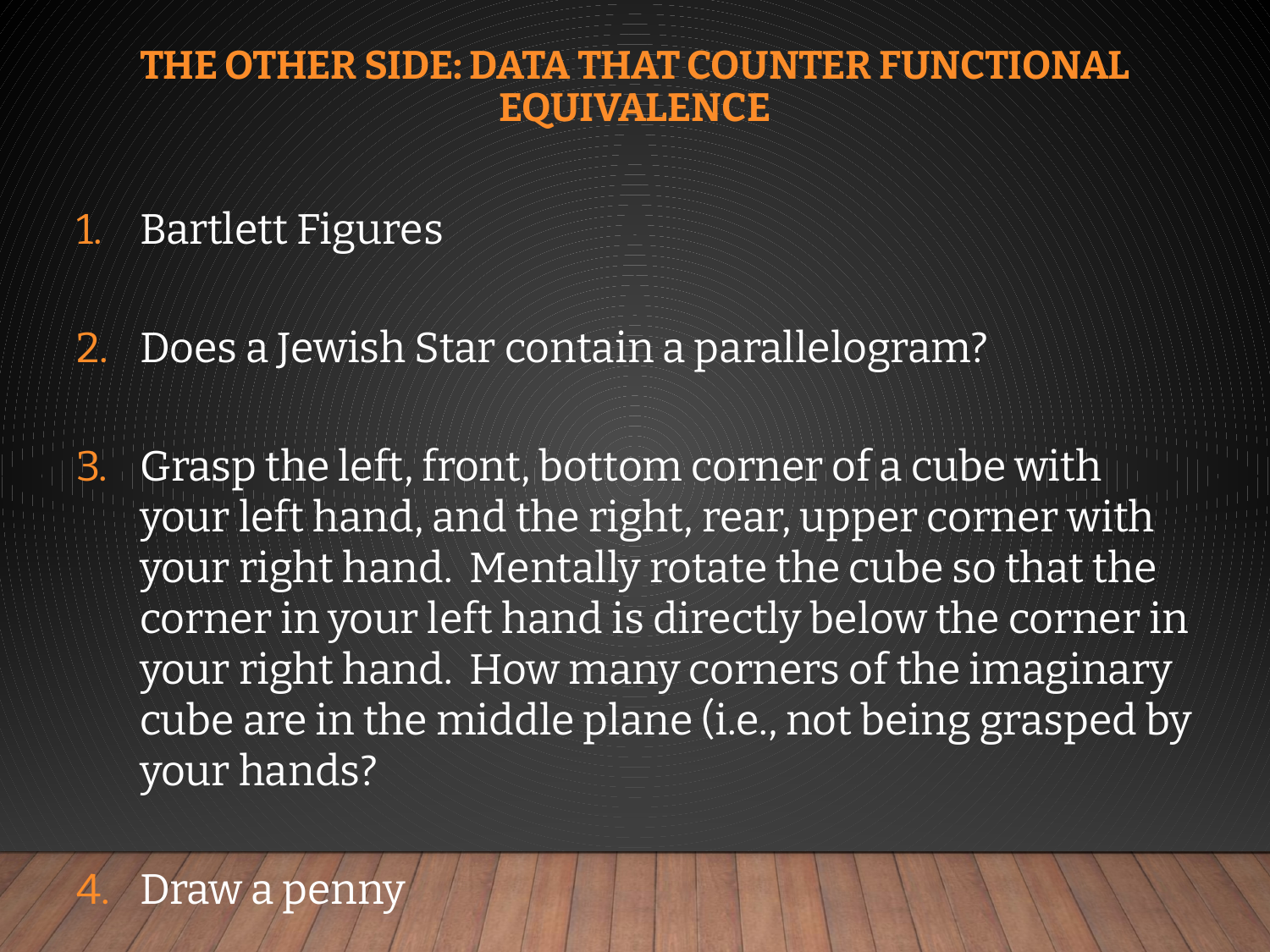

# The other side: data that counter functional equivalence

Bartlett Figures

Does a Jewish Star contain a parallelogram?

Grasp the left, front, bottom corner of a cube with your left hand, and the right, rear, upper corner with your right hand.  Mentally rotate the cube so that the corner in your left hand is directly below the corner in your right hand.  How many corners of the imaginary cube are in the middle plane (i.e., not being grasped by your hands?

Draw a penny